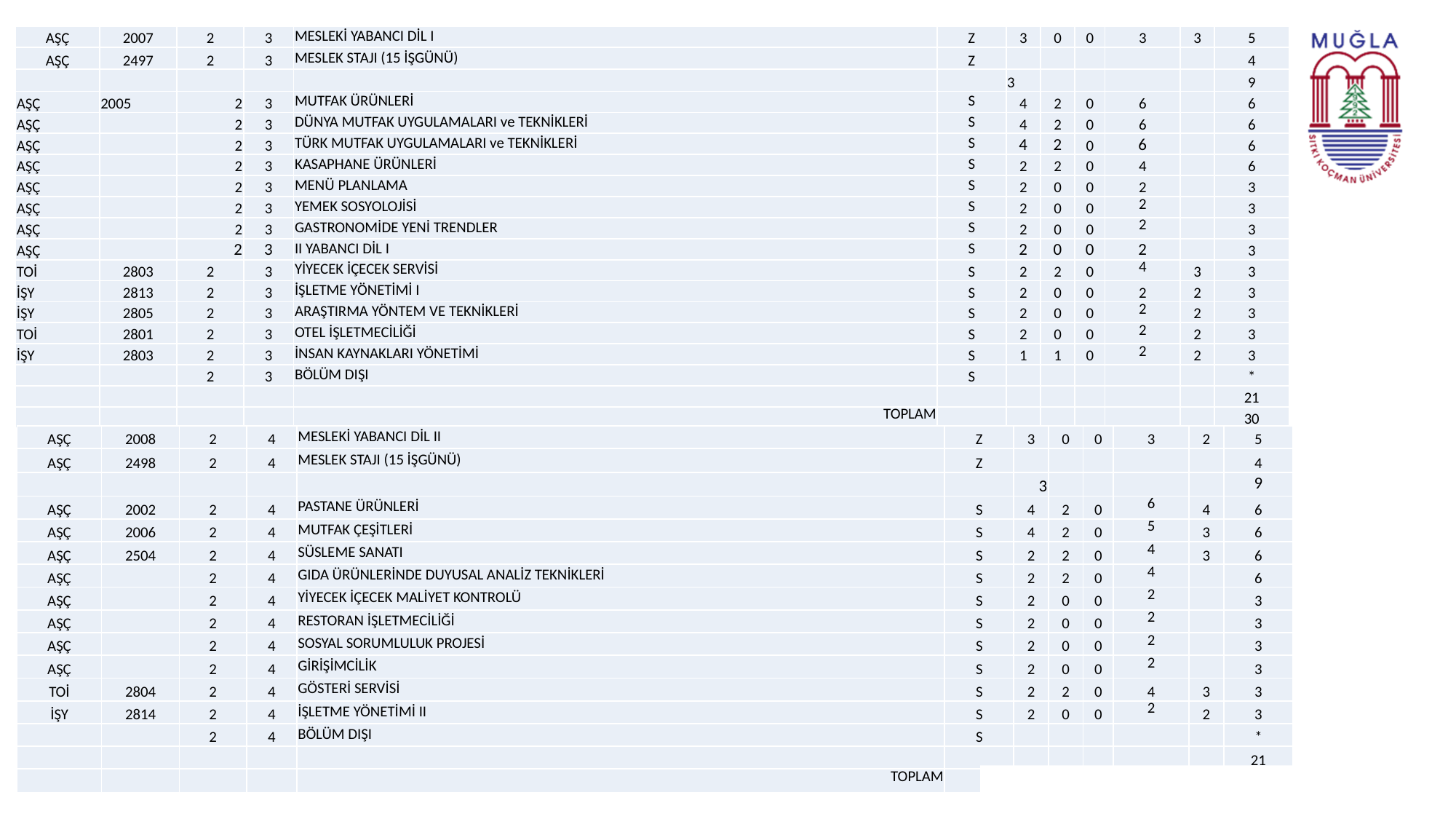

| AŞÇ | 2007 | 2 | 3 | MESLEKİ YABANCI DİL I | Z | 3 | 0 | 0 | 3 | 3 | 5 |
| --- | --- | --- | --- | --- | --- | --- | --- | --- | --- | --- | --- |
| AŞÇ | 2497 | 2 | 3 | MESLEK STAJI (15 İŞGÜNÜ) | Z |  |  |  |  |  | 4 |
|  |  |  |  |  |  | 3 |  |  |  |  | 9 |
| AŞÇ | 2005 | 2 | 3 | MUTFAK ÜRÜNLERİ | S | 4 | 2 | 0 | 6 |  | 6 |
| AŞÇ |  | 2 | 3 | DÜNYA MUTFAK UYGULAMALARI ve TEKNİKLERİ | S | 4 | 2 | 0 | 6 |  | 6 |
| AŞÇ |  | 2 | 3 | TÜRK MUTFAK UYGULAMALARI ve TEKNİKLERİ | S | 4 | 2 | 0 | 6 |  | 6 |
| AŞÇ |  | 2 | 3 | KASAPHANE ÜRÜNLERİ | S | 2 | 2 | 0 | 4 |  | 6 |
| AŞÇ |  | 2 | 3 | MENÜ PLANLAMA | S | 2 | 0 | 0 | 2 |  | 3 |
| AŞÇ |  | 2 | 3 | YEMEK SOSYOLOJİSİ | S | 2 | 0 | 0 | 2 |  | 3 |
| AŞÇ |  | 2 | 3 | GASTRONOMİDE YENİ TRENDLER | S | 2 | 0 | 0 | 2 |  | 3 |
| AŞÇ |  | 2 | 3 | II YABANCI DİL I | S | 2 | 0 | 0 | 2 |  | 3 |
| TOİ | 2803 | 2 | 3 | YİYECEK İÇECEK SERVİSİ | S | 2 | 2 | 0 | 4 | 3 | 3 |
| İŞY | 2813 | 2 | 3 | İŞLETME YÖNETİMİ I | S | 2 | 0 | 0 | 2 | 2 | 3 |
| İŞY | 2805 | 2 | 3 | ARAŞTIRMA YÖNTEM VE TEKNİKLERİ | S | 2 | 0 | 0 | 2 | 2 | 3 |
| TOİ | 2801 | 2 | 3 | OTEL İŞLETMECİLİĞİ | S | 2 | 0 | 0 | 2 | 2 | 3 |
| İŞY | 2803 | 2 | 3 | İNSAN KAYNAKLARI YÖNETİMİ | S | 1 | 1 | 0 | 2 | 2 | 3 |
|  |  | 2 | 3 | BÖLÜM DIŞI | S |  |  |  |  |  | \* |
|  |  |  |  |  |  |  |  |  |  |  | 21 |
|  |  |  |  | TOPLAM |  |  |  |  |  |  | 30 |
| AŞÇ | 2008 | 2 | 4 | MESLEKİ YABANCI DİL II | Z | 3 | 0 | 0 | 3 | 2 | 5 |
| --- | --- | --- | --- | --- | --- | --- | --- | --- | --- | --- | --- |
| AŞÇ | 2498 | 2 | 4 | MESLEK STAJI (15 İŞGÜNÜ) | Z |  |  |  |  |  | 4 |
|  |  |  |  |  |  | 3 |  |  |  |  | 9 |
| AŞÇ | 2002 | 2 | 4 | PASTANE ÜRÜNLERİ | S | 4 | 2 | 0 | 6 | 4 | 6 |
| AŞÇ | 2006 | 2 | 4 | MUTFAK ÇEŞİTLERİ | S | 4 | 2 | 0 | 5 | 3 | 6 |
| AŞÇ | 2504 | 2 | 4 | SÜSLEME SANATI | S | 2 | 2 | 0 | 4 | 3 | 6 |
| AŞÇ |  | 2 | 4 | GIDA ÜRÜNLERİNDE DUYUSAL ANALİZ TEKNİKLERİ | S | 2 | 2 | 0 | 4 |  | 6 |
| AŞÇ |  | 2 | 4 | YİYECEK İÇECEK MALİYET KONTROLÜ | S | 2 | 0 | 0 | 2 |  | 3 |
| AŞÇ |  | 2 | 4 | RESTORAN İŞLETMECİLİĞİ | S | 2 | 0 | 0 | 2 |  | 3 |
| AŞÇ |  | 2 | 4 | SOSYAL SORUMLULUK PROJESİ | S | 2 | 0 | 0 | 2 |  | 3 |
| AŞÇ |  | 2 | 4 | GİRİŞİMCİLİK | S | 2 | 0 | 0 | 2 |  | 3 |
| TOİ | 2804 | 2 | 4 | GÖSTERİ SERVİSİ | S | 2 | 2 | 0 | 4 | 3 | 3 |
| İŞY | 2814 | 2 | 4 | İŞLETME YÖNETİMİ II | S | 2 | 0 | 0 | 2 | 2 | 3 |
|  |  | 2 | 4 | BÖLÜM DIŞI | S |  |  |  |  |  | \* |
|  |  |  |  |  |  |  |  |  |  |  | 21 |
|  |  |  |  | TOPLAM |  |  |  |  |  |  | 30 |